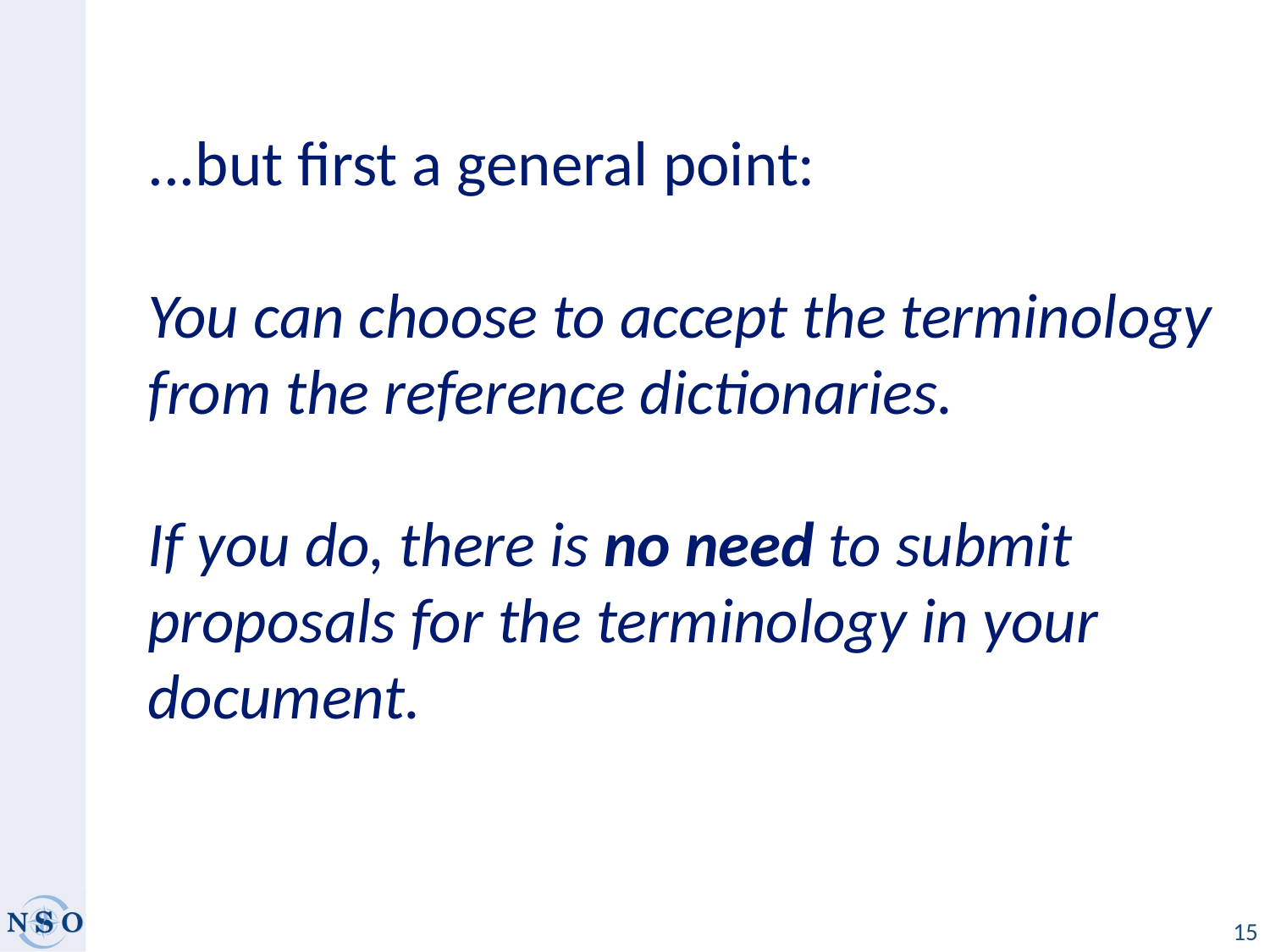

...but first a general point:

You can choose to accept the terminology from the reference dictionaries.

If you do, there is no need to submit proposals for the terminology in your document.